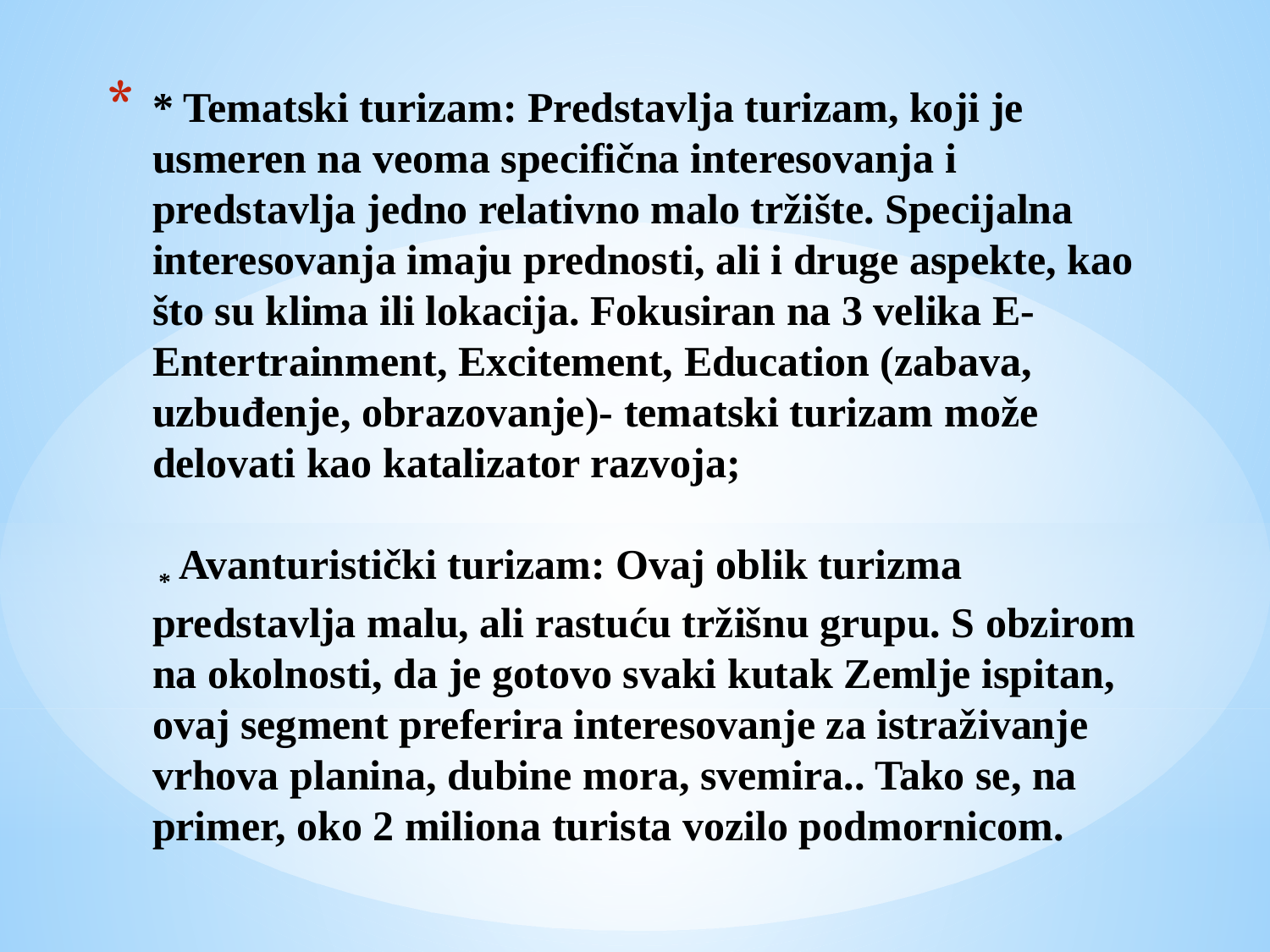

# * Tematski turizam: Predstavlja turizam, koji je usmeren na veoma specifična interesovanja i predstavlja jedno relativno malo tržište. Specijalna interesovanja imaju prednosti, ali i druge aspekte, kao što su klima ili lokacija. Fokusiran na 3 velika E- Entertrainment, Excitement, Education (zabava, uzbuđenje, obrazovanje)- tematski turizam može delovati kao katalizator razvoja; * Avanturistički turizam: Ovaj oblik turizma predstavlja malu, ali rastuću tržišnu grupu. S obzirom na okolnosti, da je gotovo svaki kutak Zemlje ispitan, ovaj segment preferira interesovanje za istraživanje vrhova planina, dubine mora, svemira.. Tako se, na primer, oko 2 miliona turista vozilo podmornicom.